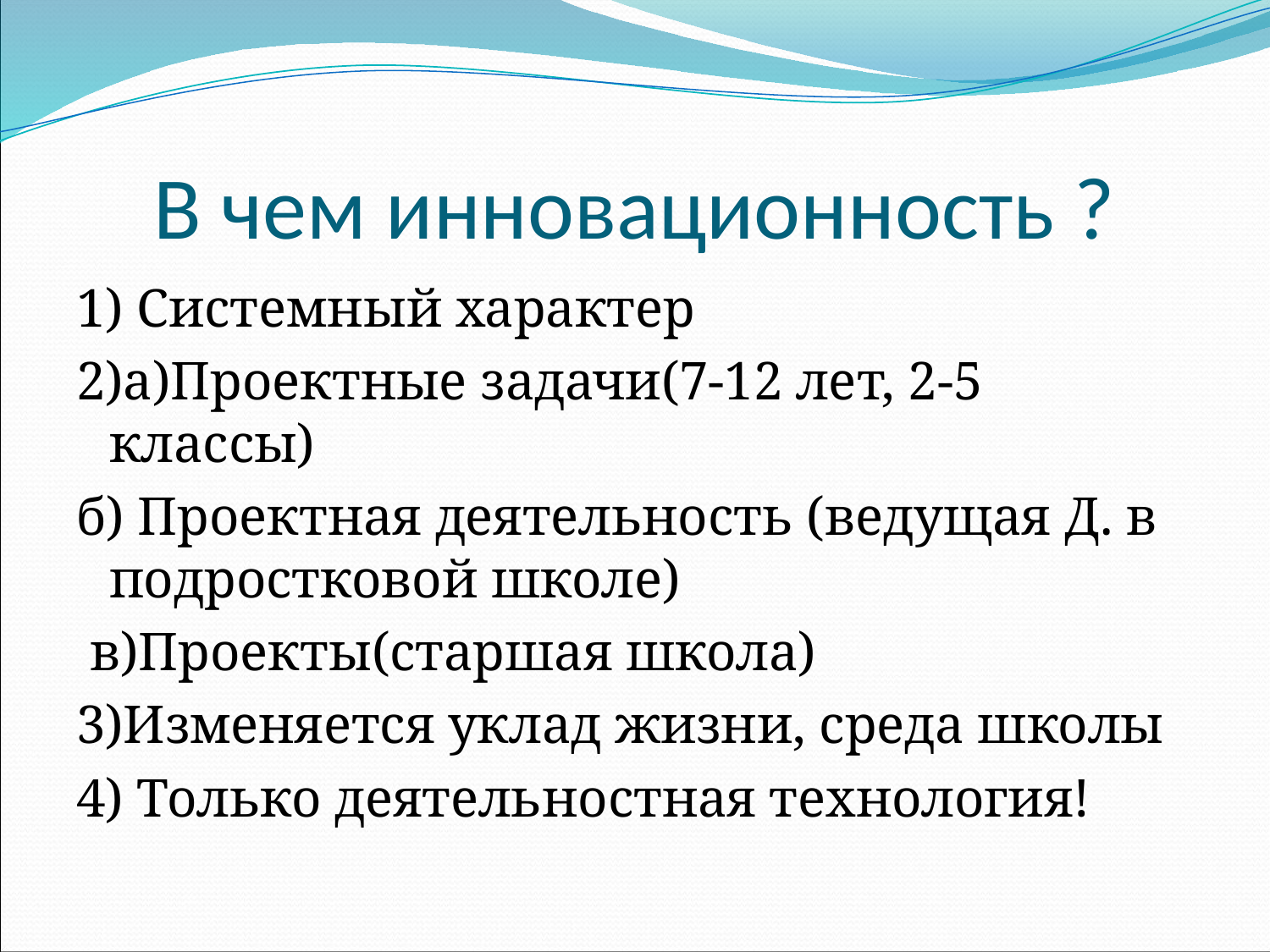

# В чем инновационность ?
1) Системный характер
2)а)Проектные задачи(7-12 лет, 2-5 классы)
б) Проектная деятельность (ведущая Д. в подростковой школе)
 в)Проекты(старшая школа)
3)Изменяется уклад жизни, среда школы
4) Только деятельностная технология!